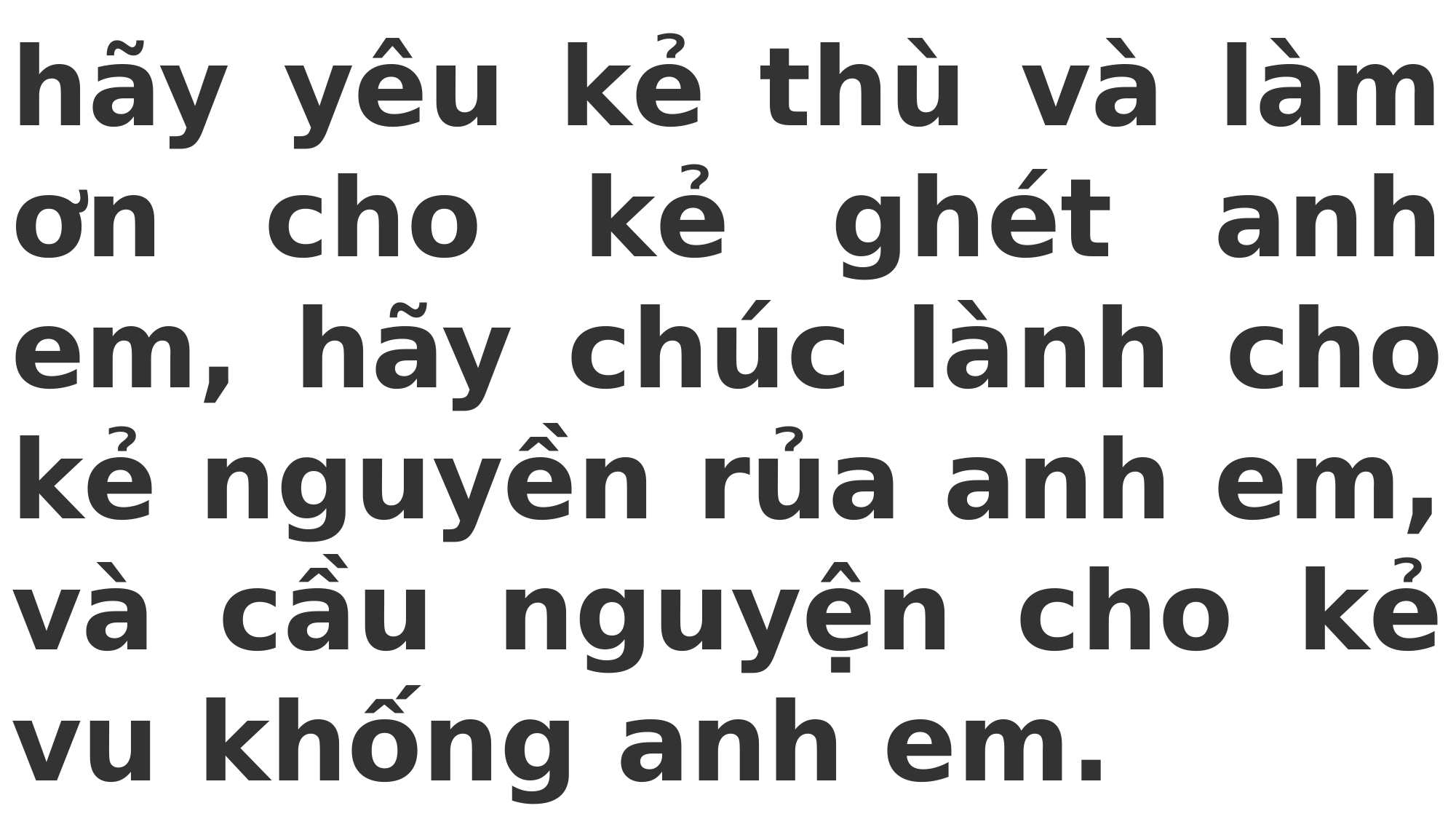

# hãy yêu kẻ thù và làm ơn cho kẻ ghét anh em, hãy chúc lành cho kẻ nguyền rủa anh em, và cầu nguyện cho kẻ vu khống anh em.